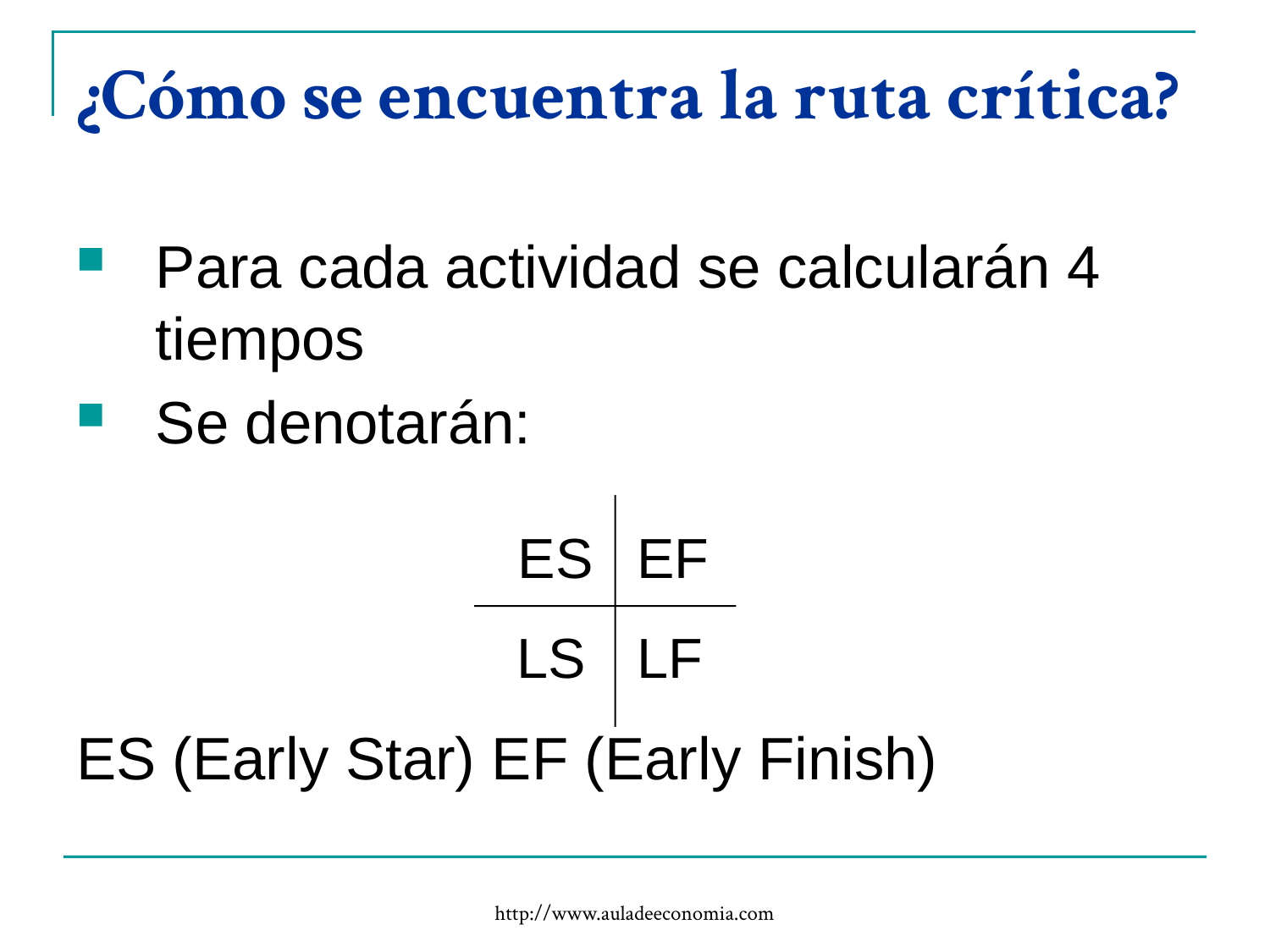

# ¿Cómo se encuentra la ruta crítica?
Para cada actividad se calcularán 4 tiempos
Se denotarán:

ES (Early Star) EF (Early Finish)

ES
EF

LF
LS
http://www.auladeeconomia.com